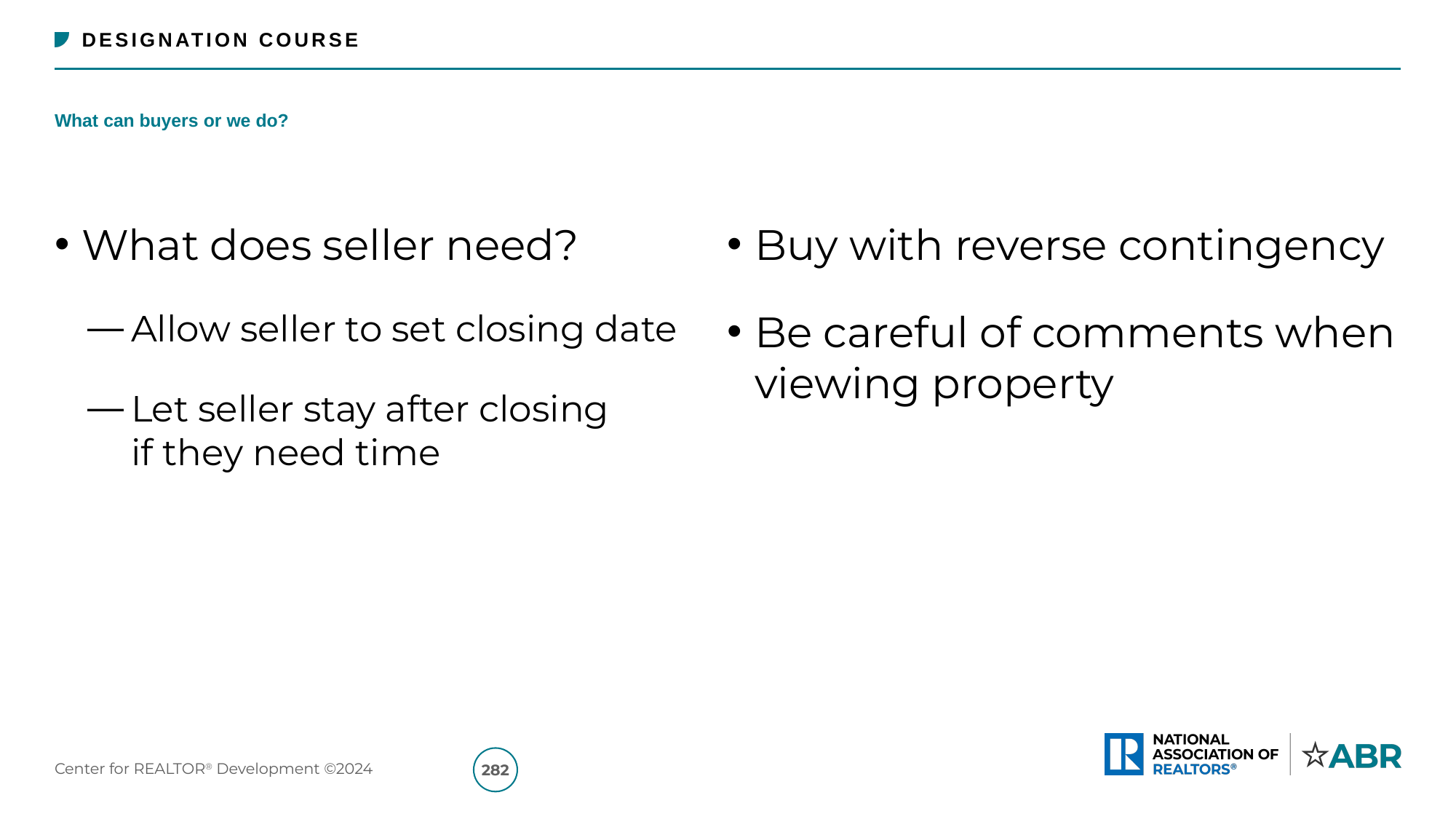

# What can buyers or we do?
What does seller need?
Allow seller to set closing date
Let seller stay after closing
if they need time
Buy with reverse contingency
Be careful of comments when viewing property
282
Center for REALTOR® Development ©2024